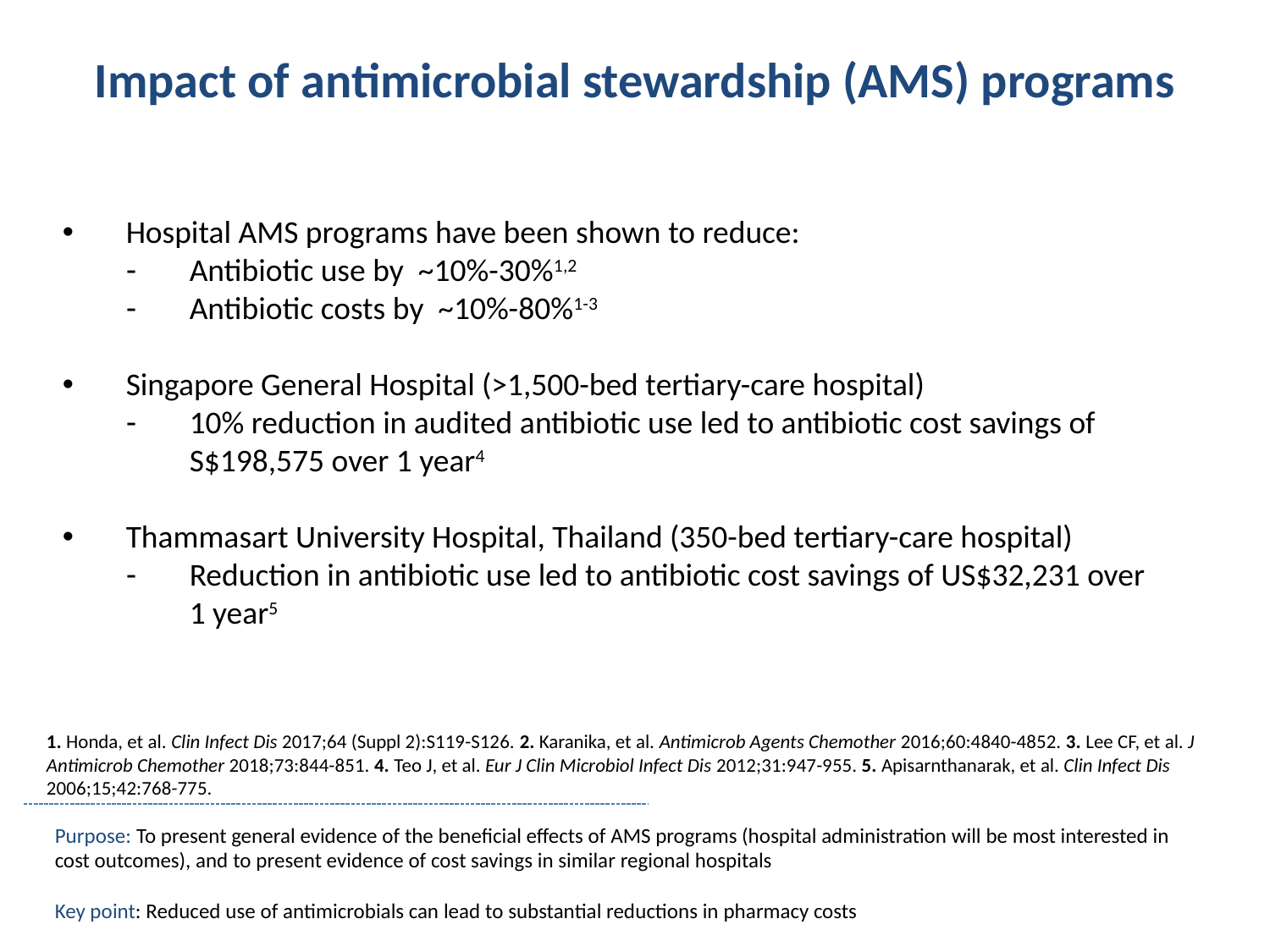

Impact of antimicrobial stewardship (AMS) programs

Hospital AMS programs have been shown to reduce:
Antibiotic use by  ~10%-30%1,2
Antibiotic costs by  ~10%-80%1-3

Singapore General Hospital (>1,500-bed tertiary-care hospital)
10% reduction in audited antibiotic use led to antibiotic cost savings of S$198,575 over 1 year4

Thammasart University Hospital, Thailand (350-bed tertiary-care hospital)
Reduction in antibiotic use led to antibiotic cost savings of US$32,231 over 1 year5
1. Honda, et al. Clin Infect Dis 2017;64 (Suppl 2):S119-S126. 2. Karanika, et al. Antimicrob Agents Chemother 2016;60:4840-4852. 3. Lee CF, et al. J Antimicrob Chemother 2018;73:844-851. 4. Teo J, et al. Eur J Clin Microbiol Infect Dis 2012;31:947-955. 5. Apisarnthanarak, et al. Clin Infect Dis 2006;15;42:768-775.
Purpose: To present general evidence of the beneficial effects of AMS programs (hospital administration will be most interested in cost outcomes), and to present evidence of cost savings in similar regional hospitals

Key point: Reduced use of antimicrobials can lead to substantial reductions in pharmacy costs